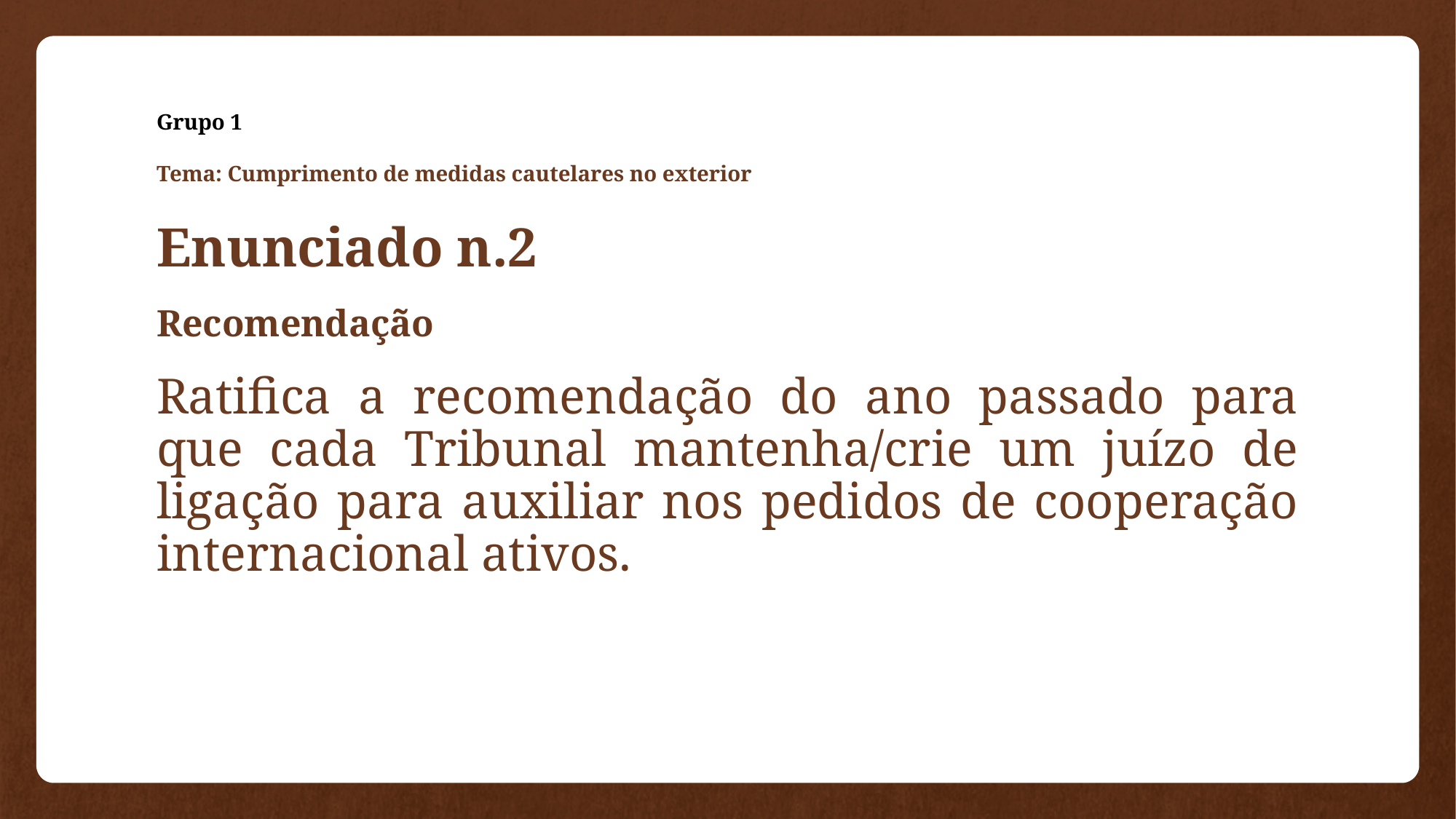

# Grupo 1 Tema: Cumprimento de medidas cautelares no exterior
Enunciado n.2
Recomendação
Ratifica a recomendação do ano passado para que cada Tribunal mantenha/crie um juízo de ligação para auxiliar nos pedidos de cooperação internacional ativos.